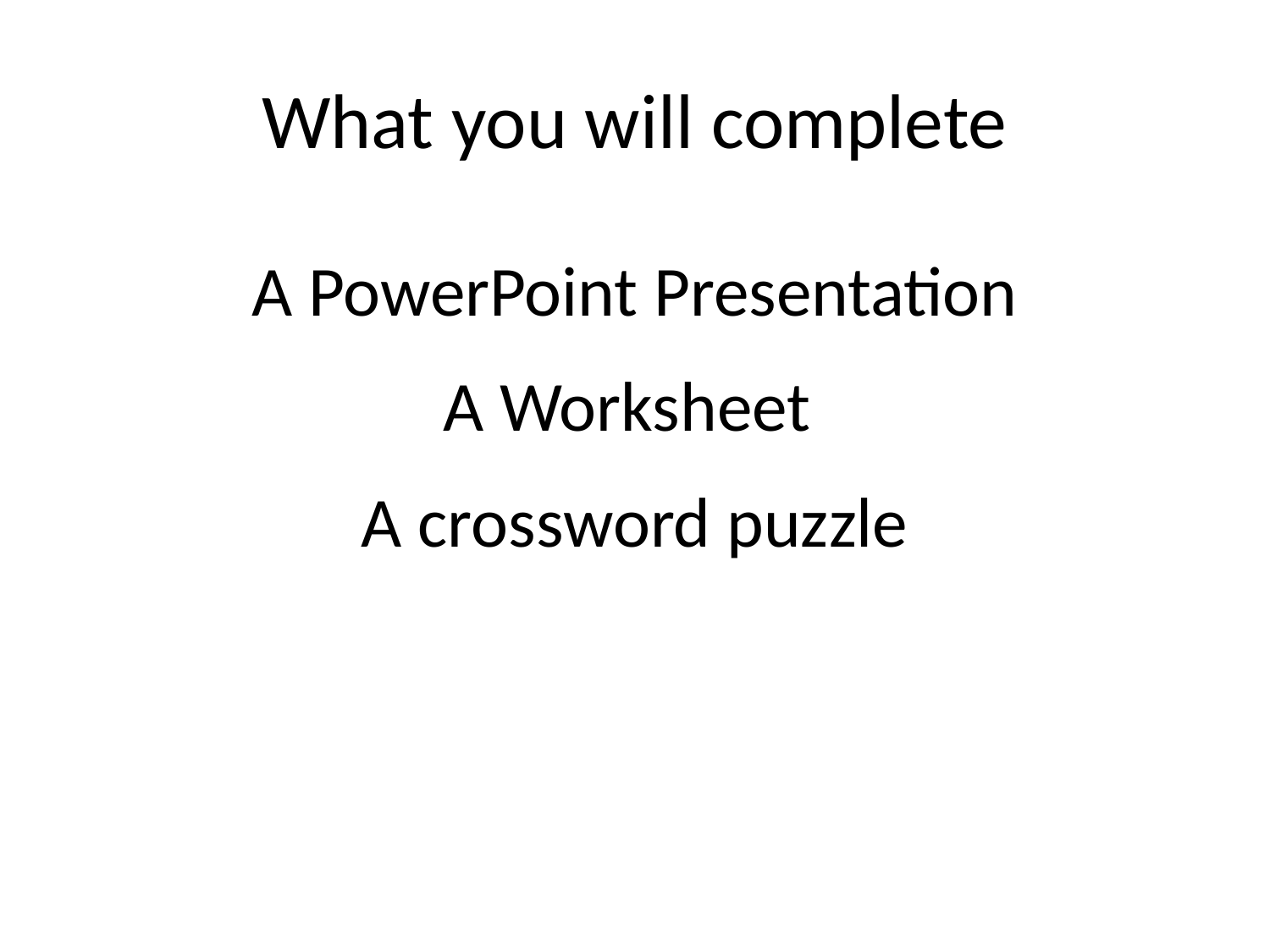

# What you will complete
A PowerPoint Presentation
A Worksheet
A crossword puzzle